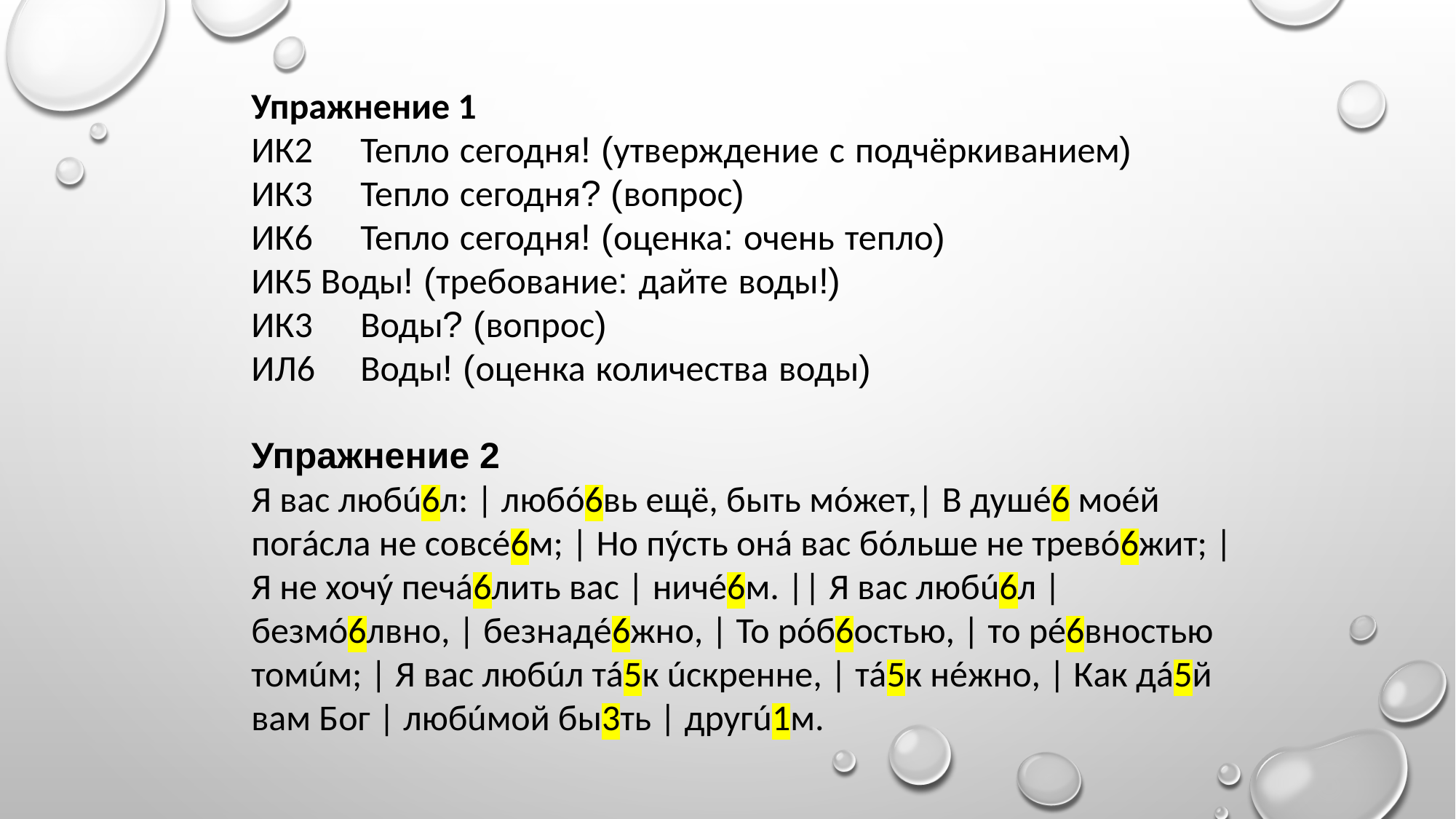

Упражнение 1
ИК2	Тепло сегодня! (утверждение с подчёркиванием)
ИК3	Тепло сегодня? (вопрос)
ИК6	Тепло сегодня! (оценка: очень тепло)
ИК5 Воды! (требование: дайте воды!)
ИК3	Воды? (вопрос)
ИЛ6	Воды! (оценка количества воды)

Упражнение 2
Я вас любú6л: | любó6вь ещё, быть мóжет,| В душé6 моéй  погáсла не совсé6м; | Но пýсть онá вас бóльше не тревó6жит; | Я не хочý печá6лить вас | ничé6м. || Я вас любú6л | безмó6лвно, | безнадé6жно, | То рóб6остью, | то рé6вностью томúм; | Я вас любúл тá5к úскренне, | тá5к нéжно, | Как дá5й вам Бог | любúмой бы3ть | другú1м.